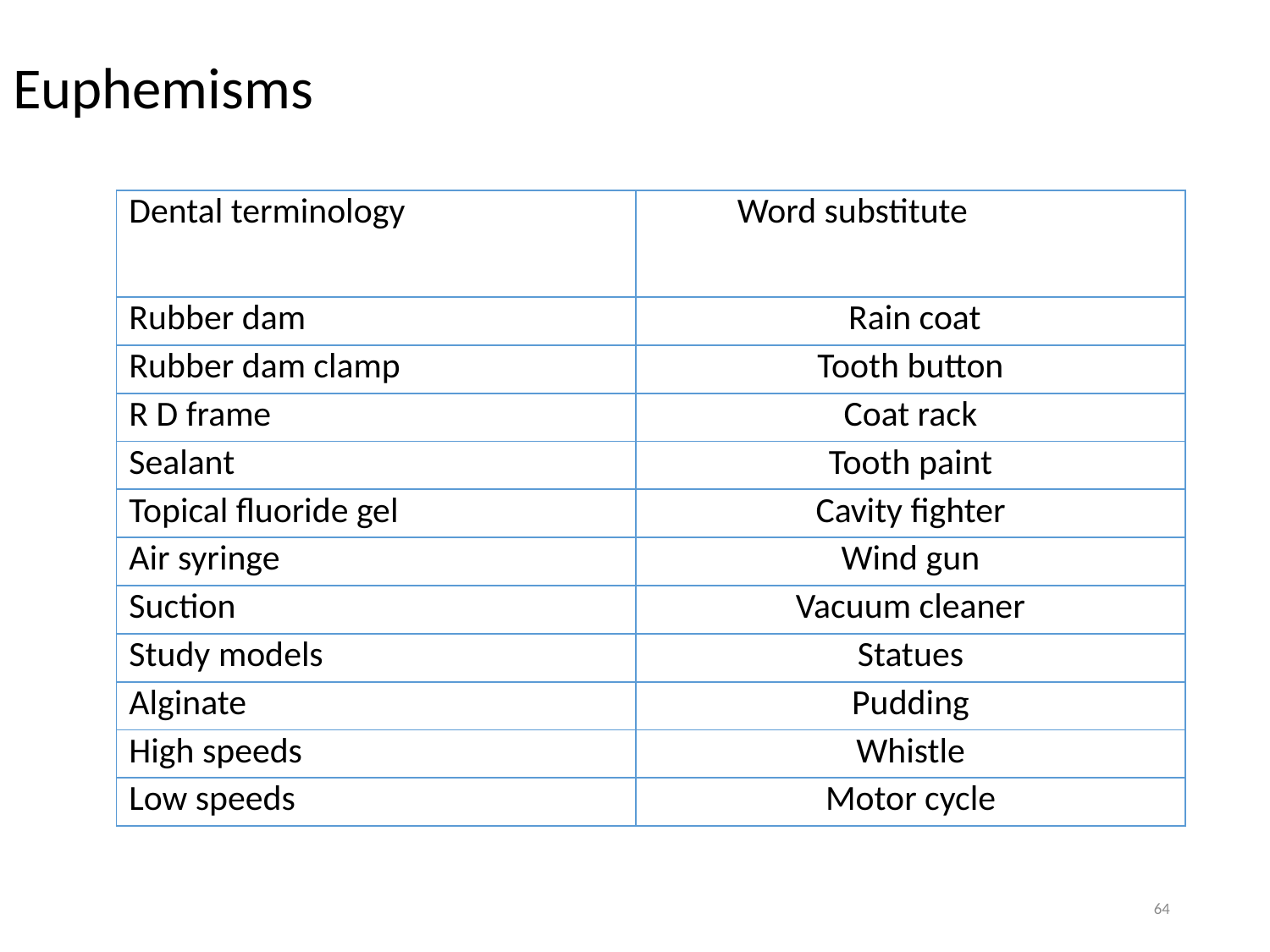

Euphemisms
| Dental terminology | Word substitute |
| --- | --- |
| Rubber dam | Rain coat |
| Rubber dam clamp | Tooth button |
| R D frame | Coat rack |
| Sealant | Tooth paint |
| Topical fluoride gel | Cavity fighter |
| Air syringe | Wind gun |
| Suction | Vacuum cleaner |
| Study models | Statues |
| Alginate | Pudding |
| High speeds | Whistle |
| Low speeds | Motor cycle |
64